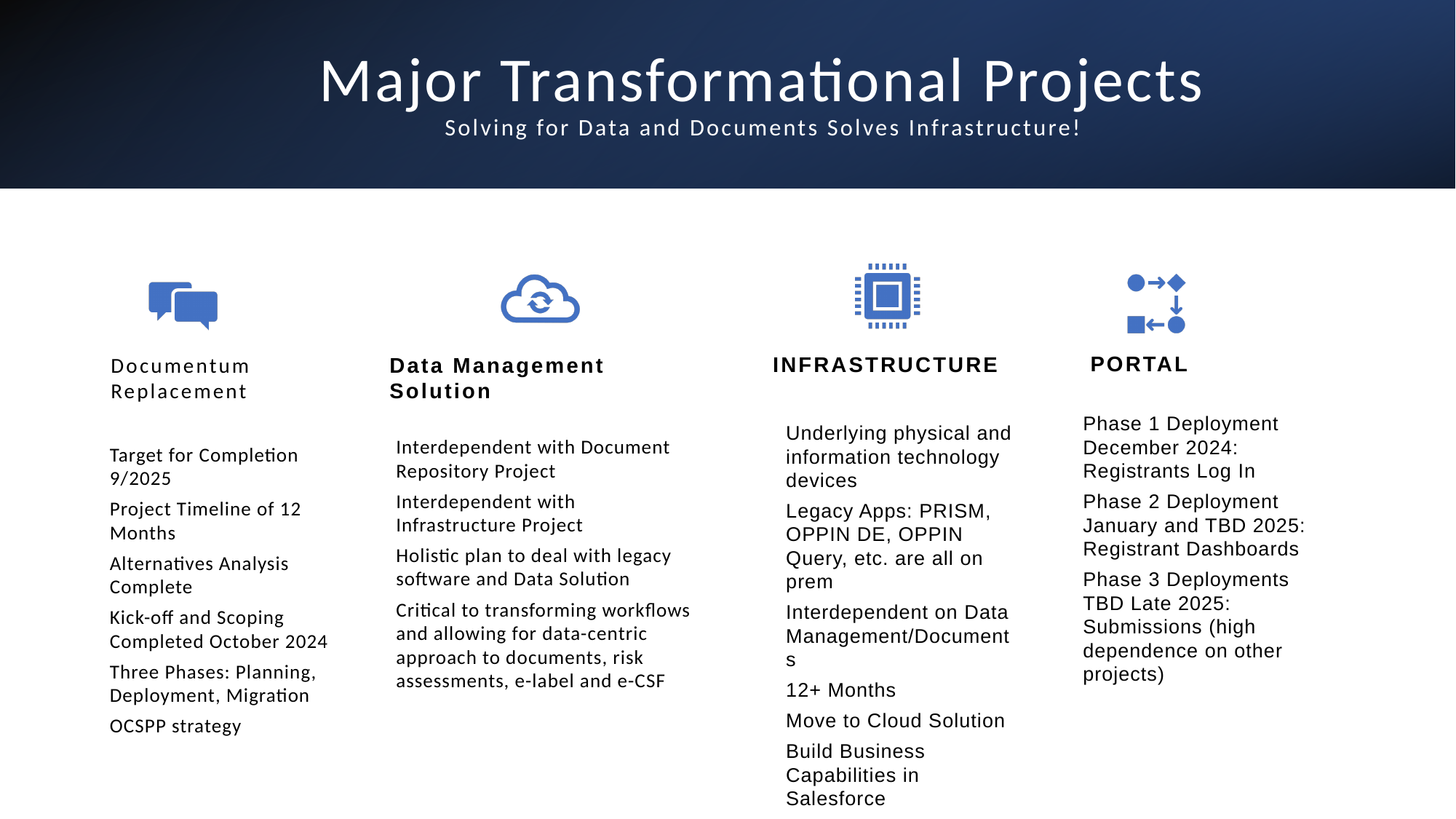

# Major Transformational Projects Solving for Data and Documents Solves Infrastructure!
Documentum Replacement
Target for Completion 9/2025
Project Timeline of 12 Months
Alternatives Analysis Complete
Kick-off and Scoping Completed October 2024
Three Phases: Planning, Deployment, Migration
OCSPP strategy
Data Management Solution
Interdependent with Document Repository Project
Interdependent with Infrastructure Project
Holistic plan to deal with legacy software and Data Solution
Critical to transforming workflows and allowing for data-centric approach to documents, risk assessments, e-label and e-CSF
INFRASTRUCTURE
Underlying physical and information technology devices
Legacy Apps: PRISM, OPPIN DE, OPPIN Query, etc. are all on prem
Interdependent on Data Management/Documents
12+ Months
Move to Cloud Solution
Build Business Capabilities in Salesforce
PORTAL
Phase 1 Deployment December 2024: Registrants Log In
Phase 2 Deployment January and TBD 2025: Registrant Dashboards
Phase 3 Deployments TBD Late 2025: Submissions (high dependence on other projects)